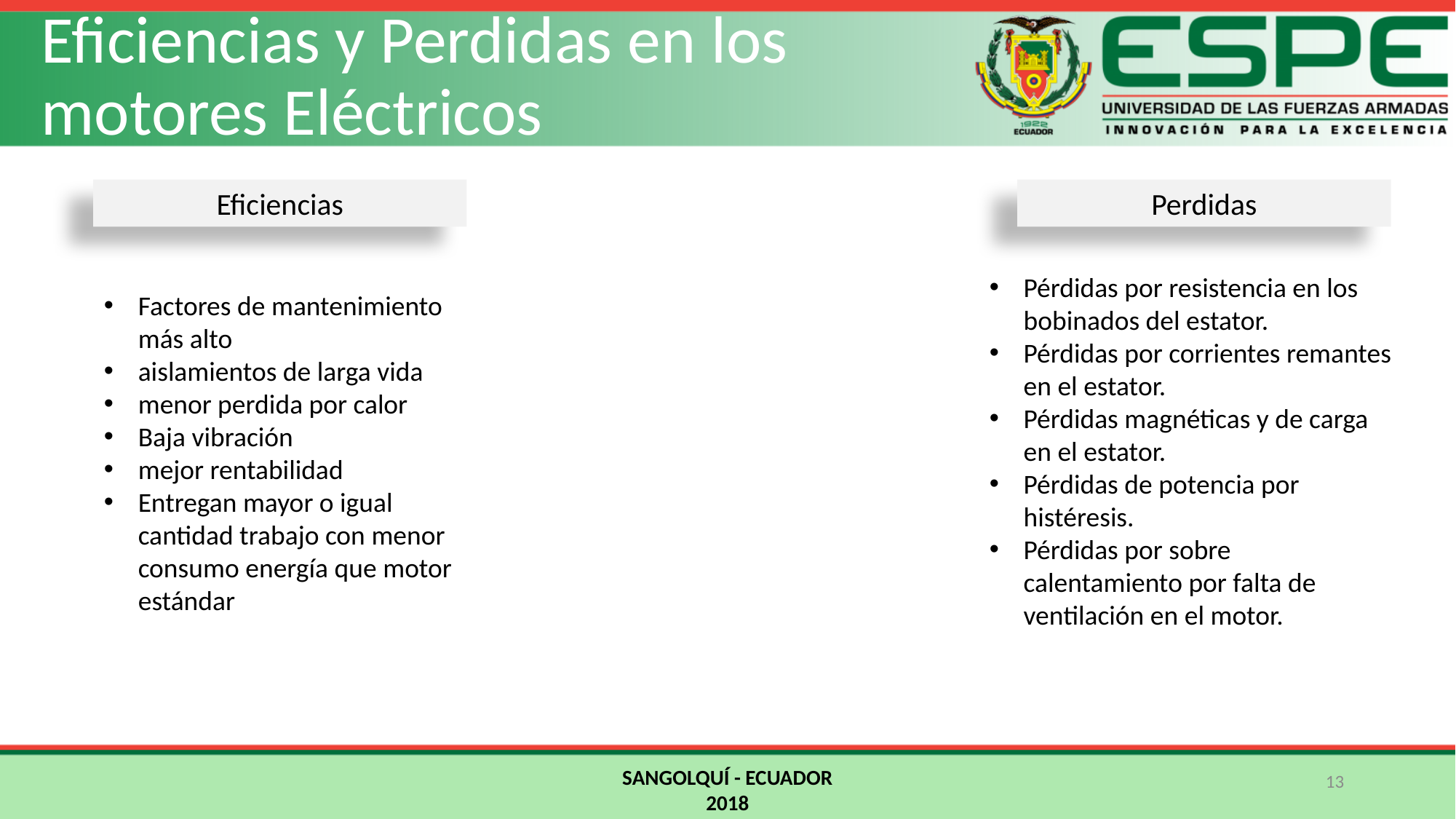

Eficiencias y Perdidas en los motores Eléctricos

Eficiencias
Perdidas
Pérdidas por resistencia en los bobinados del estator.
Pérdidas por corrientes remantes en el estator.
Pérdidas magnéticas y de carga en el estator.
Pérdidas de potencia por histéresis.
Pérdidas por sobre calentamiento por falta de ventilación en el motor.
Factores de mantenimiento más alto
aislamientos de larga vida
menor perdida por calor
Baja vibración
mejor rentabilidad
Entregan mayor o igual cantidad trabajo con menor consumo energía que motor estándar
SANGOLQUÍ - ECUADOR
2018
13